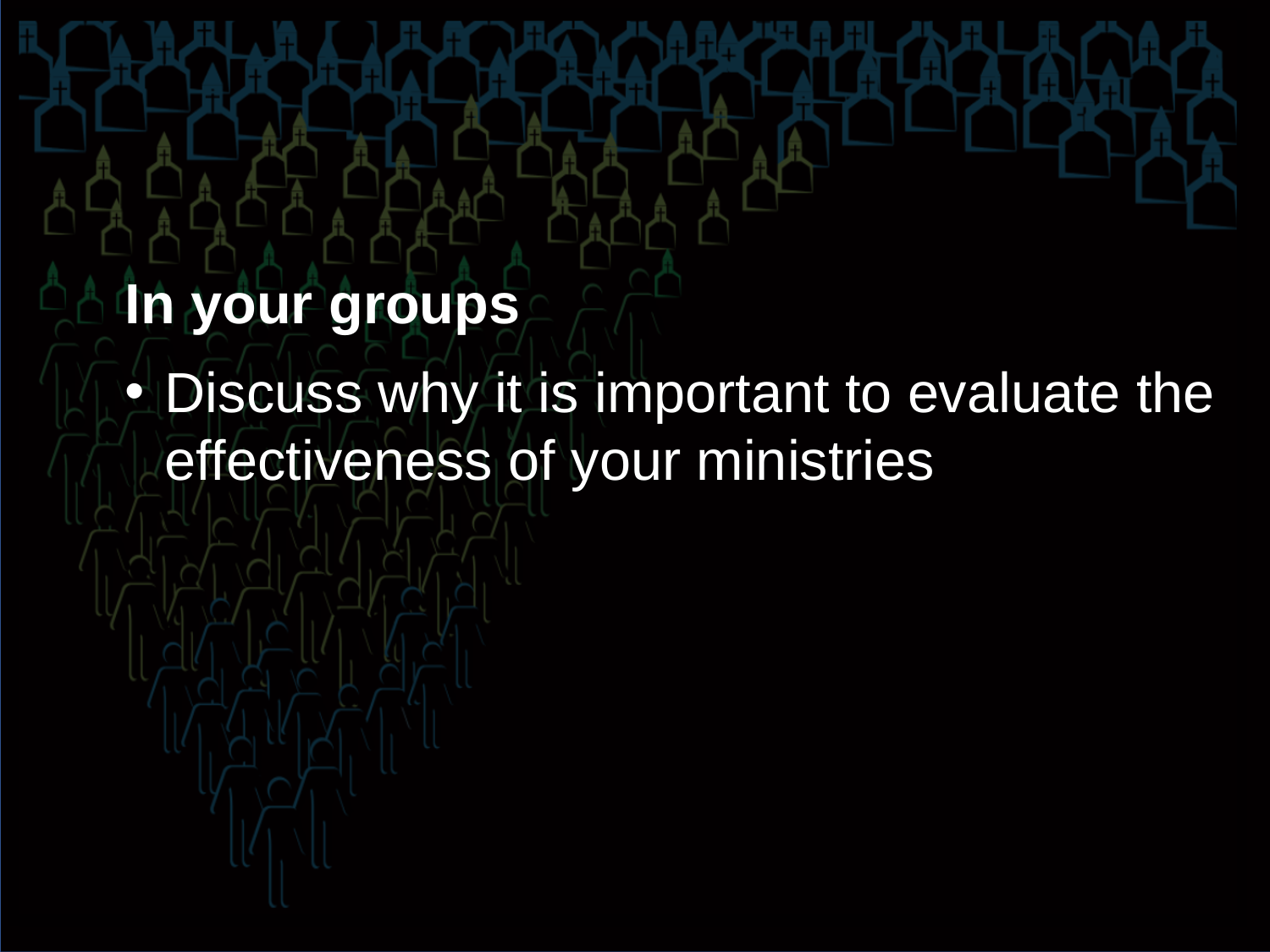

In your groups
Discuss why it is important to evaluate the effectiveness of your ministries